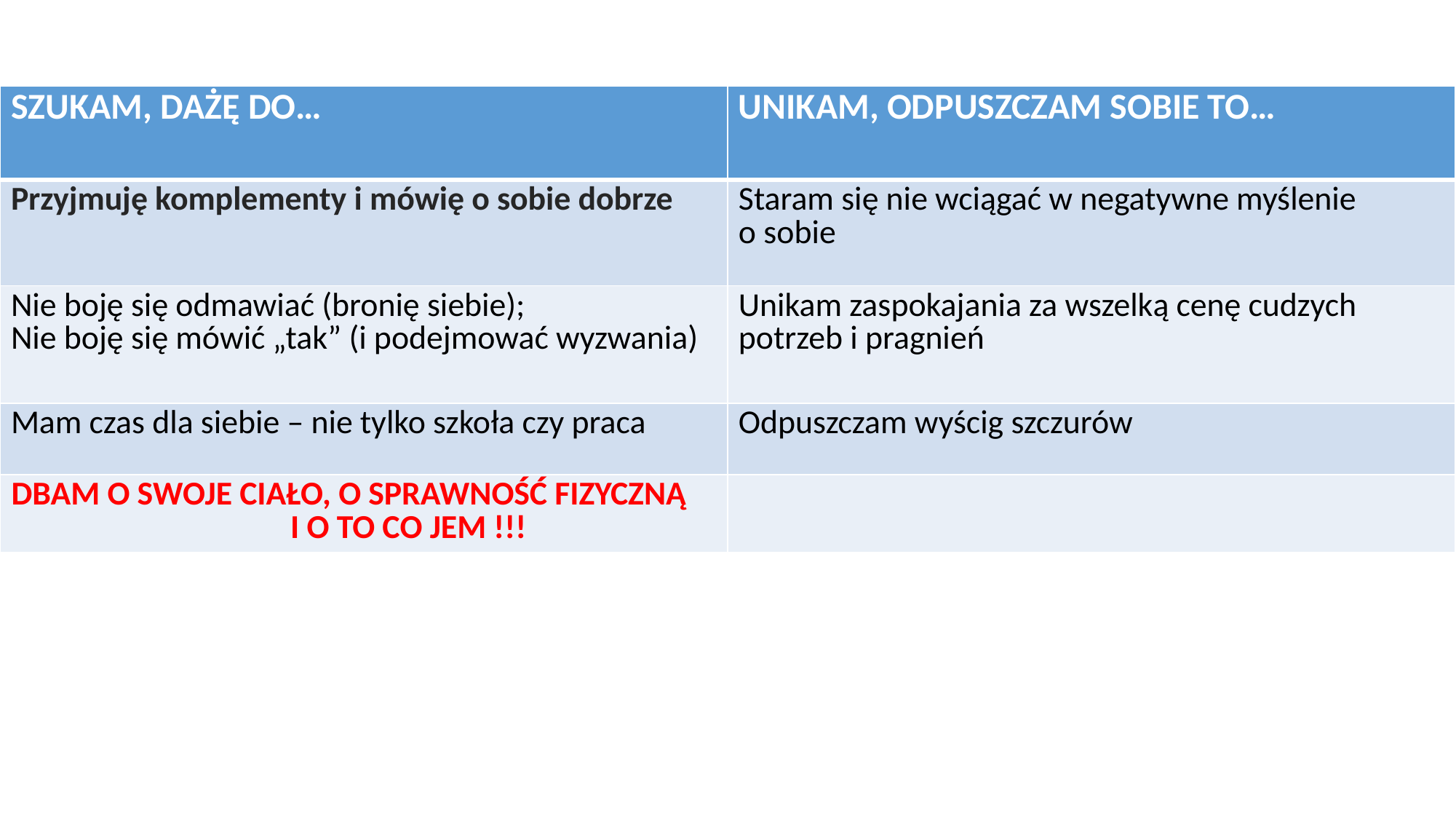

| SZUKAM, DAŻĘ DO… | UNIKAM, ODPUSZCZAM SOBIE TO… |
| --- | --- |
| Przyjmuję komplementy i mówię o sobie dobrze | Staram się nie wciągać w negatywne myślenie o sobie |
| Nie boję się odmawiać (bronię siebie); Nie boję się mówić „tak” (i podejmować wyzwania) | Unikam zaspokajania za wszelką cenę cudzych potrzeb i pragnień |
| Mam czas dla siebie – nie tylko szkoła czy praca | Odpuszczam wyścig szczurów |
| DBAM O SWOJE CIAŁO, O SPRAWNOŚĆ FIZYCZNĄ I O TO CO JEM !!! |  |